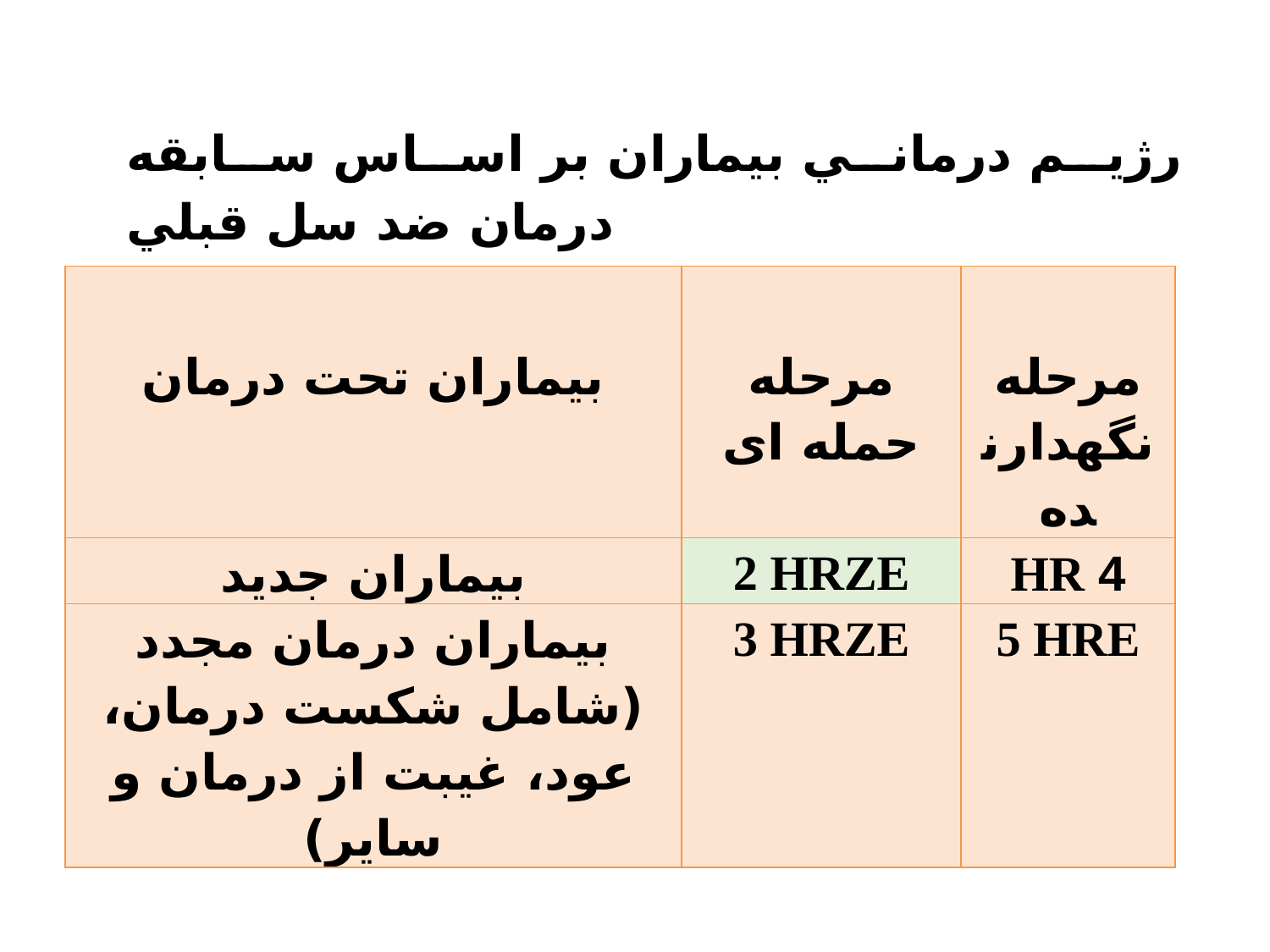

رژيم درماني بيماران بر اساس سابقه درمان ضد سل قبلي

| بیماران تحت درمان | مرحله حمله ای | مرحله نگهدارنده |
| --- | --- | --- |
| بیماران جدید | 2 HRZE | 4 HR |
| بیماران درمان مجدد (شامل شکست درمان، عود، غیبت از درمان و سایر) | 3 HRZE | 5 HRE |